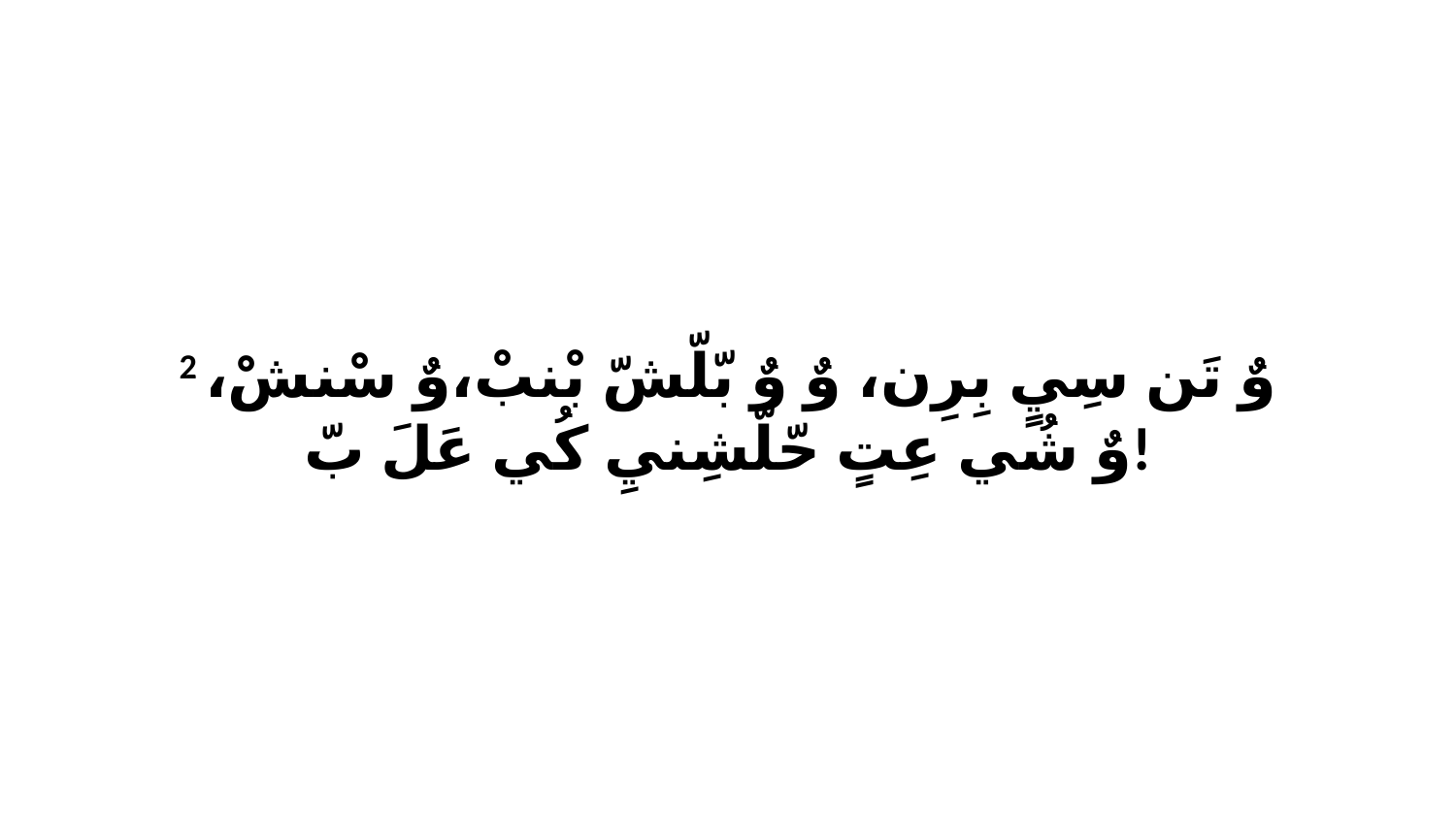

2 وٌ تَن سِيٍ بِرِن، وٌ وٌ بّلّشّ بْنبْ،وٌ سْنشْ، وٌ شُي عِتٍ حّلّشِنيِ كُي عَلَ بّ!